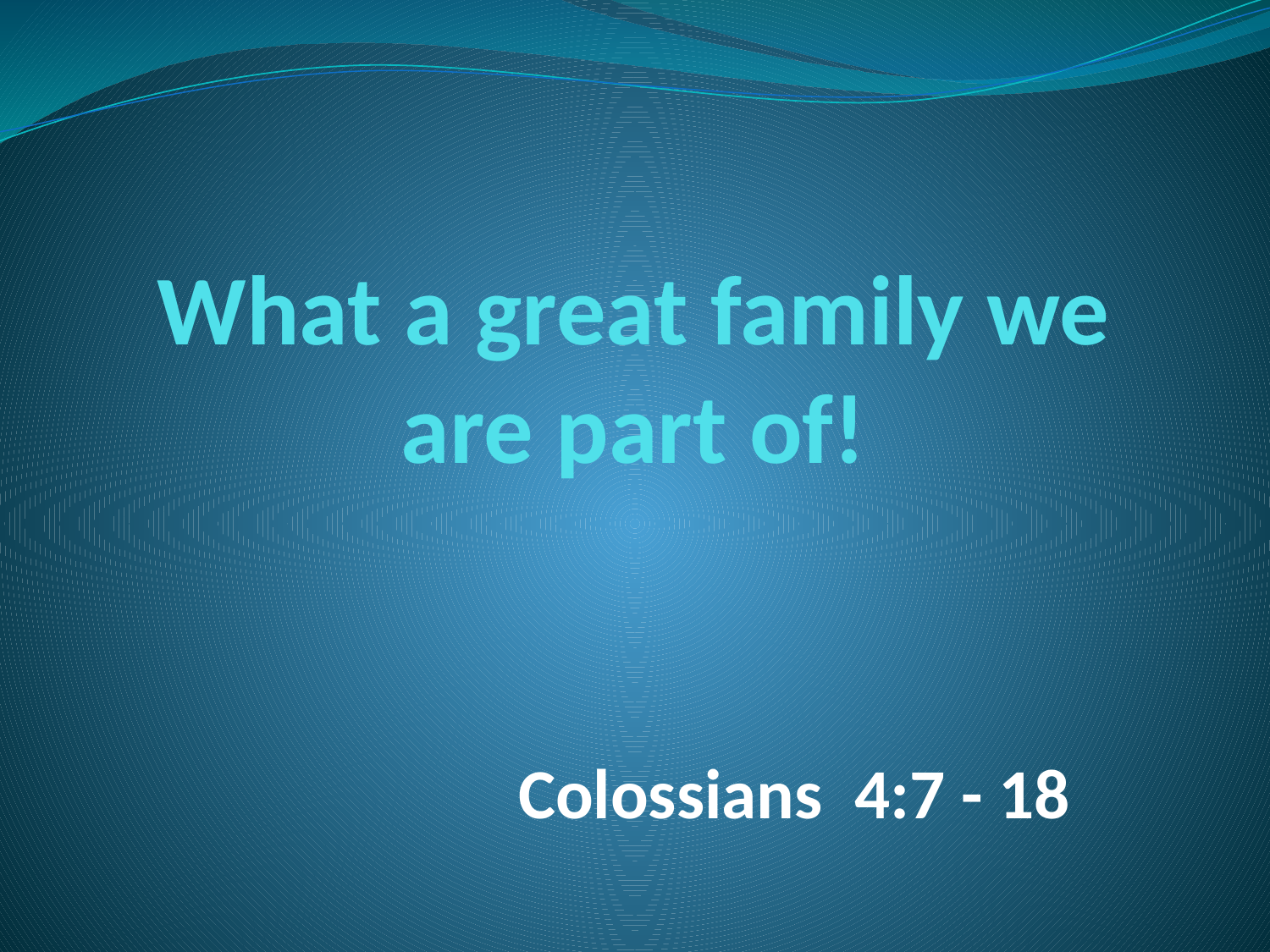

# What a great family we are part of!
Colossians  4:7 - 18